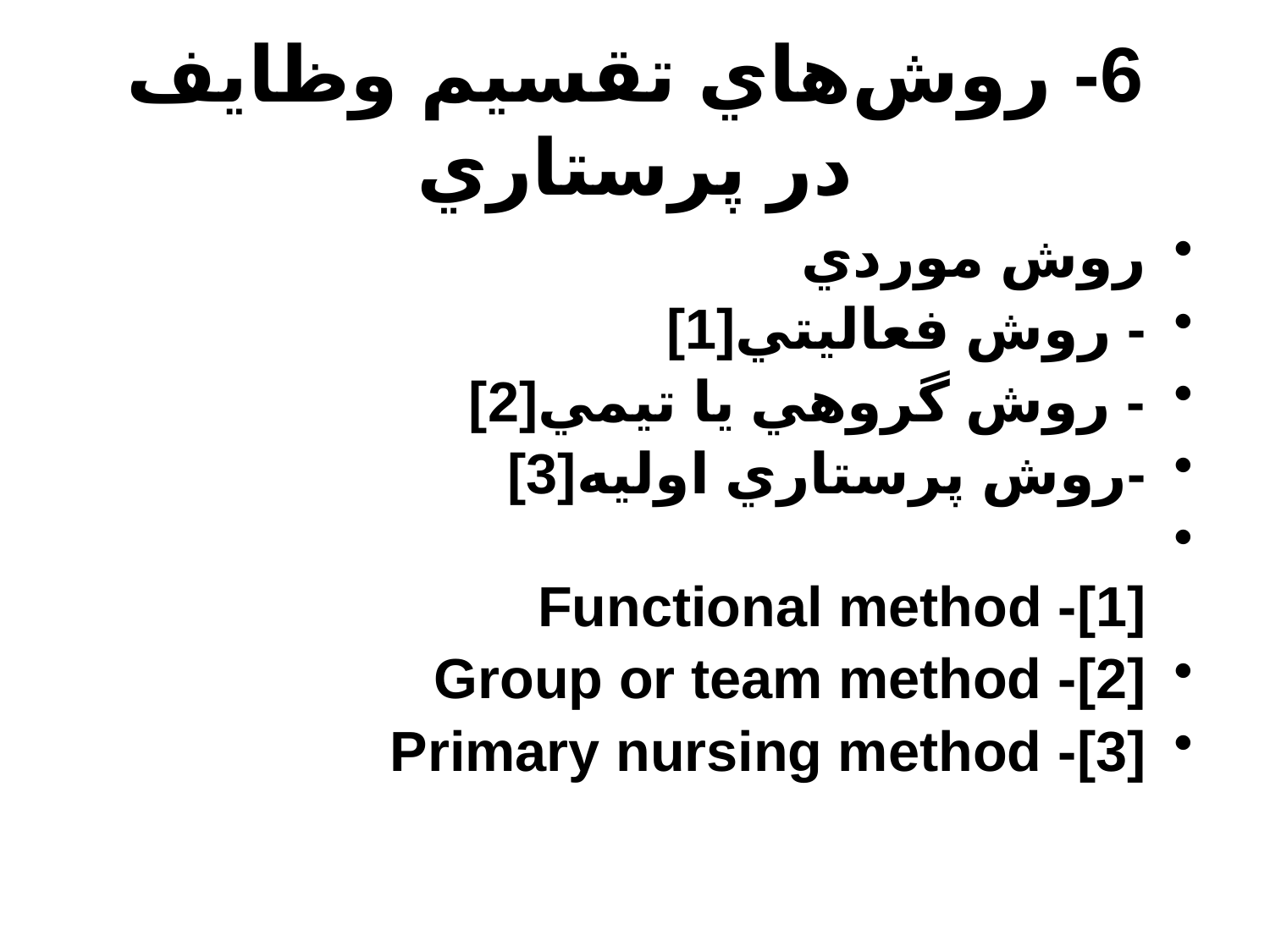

# 6- روش‌هاي تقسيم وظايف در پرستاري
روش موردي
- روش فعاليتي[1]
- روش گروهي يا تيمي[2]
-روش پرستاري اوليه[3]
[1]- Functional method
[2]- Group or team method
[3]- Primary nursing method